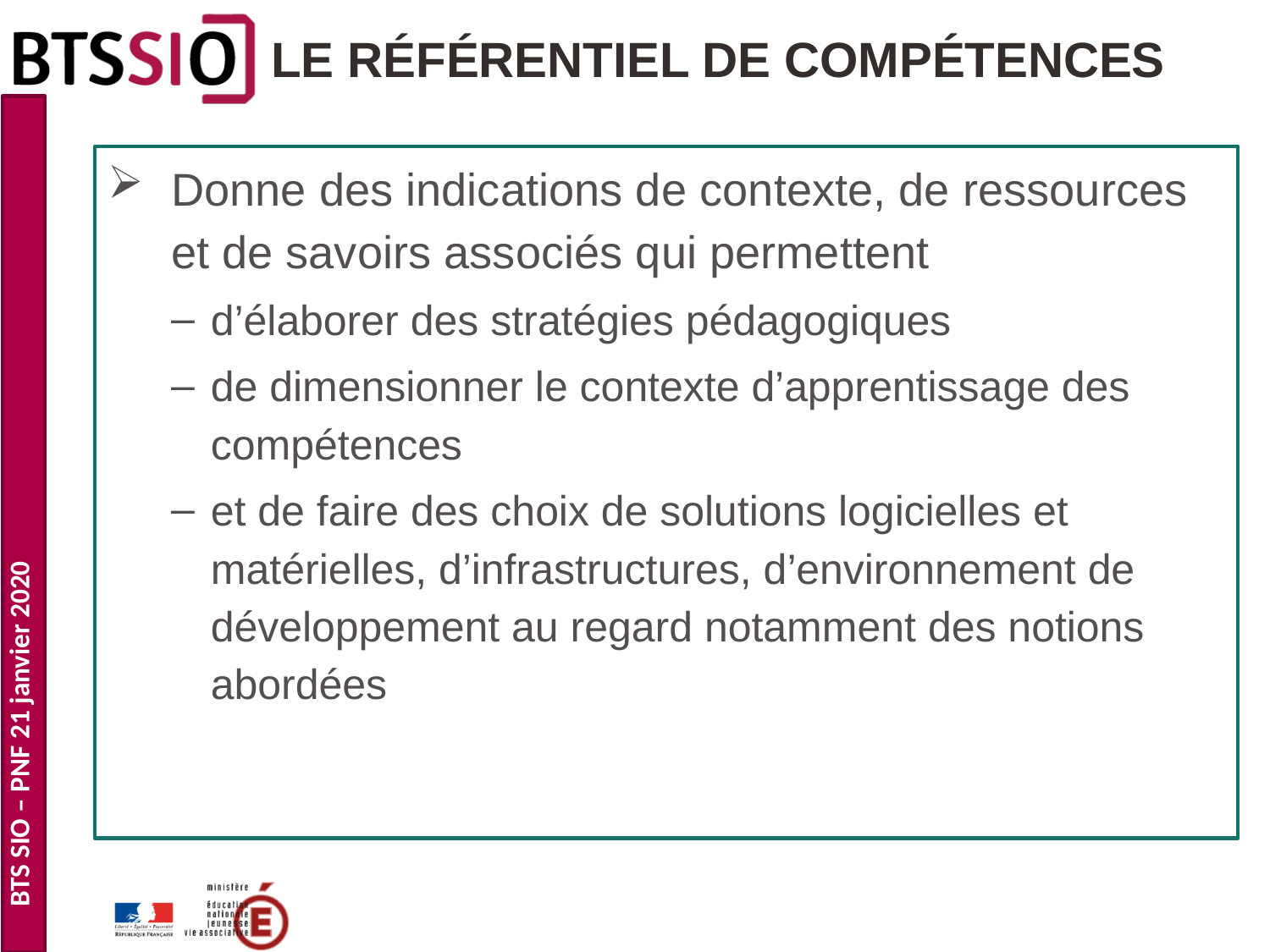

# Le référentiel de compétences
Donne des indications de contexte, de ressources et de savoirs associés qui permettent
d’élaborer des stratégies pédagogiques
de dimensionner le contexte d’apprentissage des compétences
et de faire des choix de solutions logicielles et matérielles, d’infrastructures, d’environnement de développement au regard notamment des notions abordées